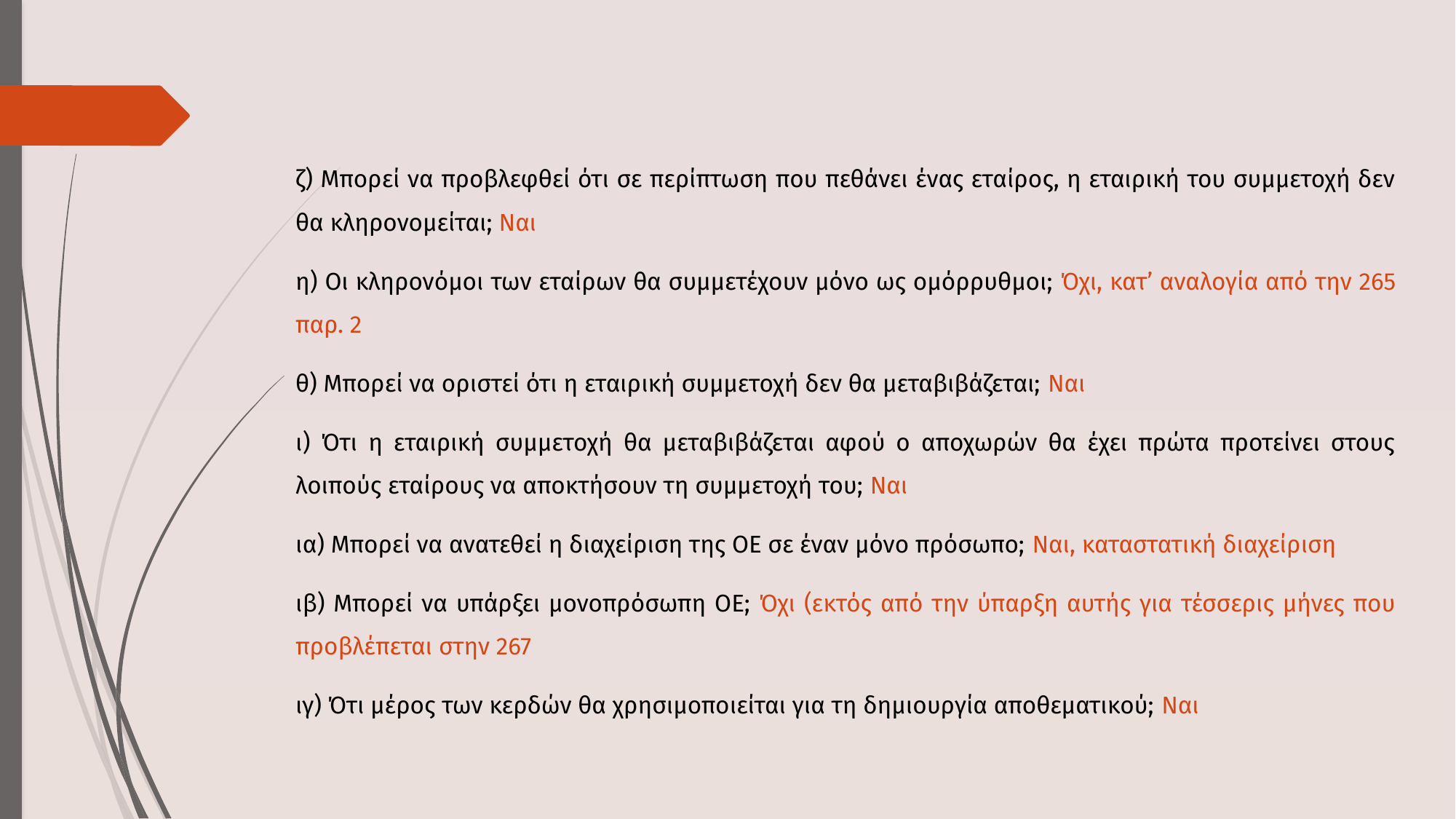

ζ) Μπορεί να προβλεφθεί ότι σε περίπτωση που πεθάνει ένας εταίρος, η εταιρική του συμμετοχή δεν θα κληρονομείται; Ναι
η) Οι κληρονόμοι των εταίρων θα συμμετέχουν μόνο ως ομόρρυθμοι; Όχι, κατ’ αναλογία από την 265 παρ. 2
θ) Μπορεί να οριστεί ότι η εταιρική συμμετοχή δεν θα μεταβιβάζεται; Ναι
ι) Ότι η εταιρική συμμετοχή θα μεταβιβάζεται αφού ο αποχωρών θα έχει πρώτα προτείνει στους λοιπούς εταίρους να αποκτήσουν τη συμμετοχή του; Ναι
ια) Μπορεί να ανατεθεί η διαχείριση της ΟΕ σε έναν μόνο πρόσωπο; Ναι, καταστατική διαχείριση
ιβ) Μπορεί να υπάρξει μονοπρόσωπη ΟΕ; Όχι (εκτός από την ύπαρξη αυτής για τέσσερις μήνες που προβλέπεται στην 267
ιγ) Ότι μέρος των κερδών θα χρησιμοποιείται για τη δημιουργία αποθεματικού; Ναι